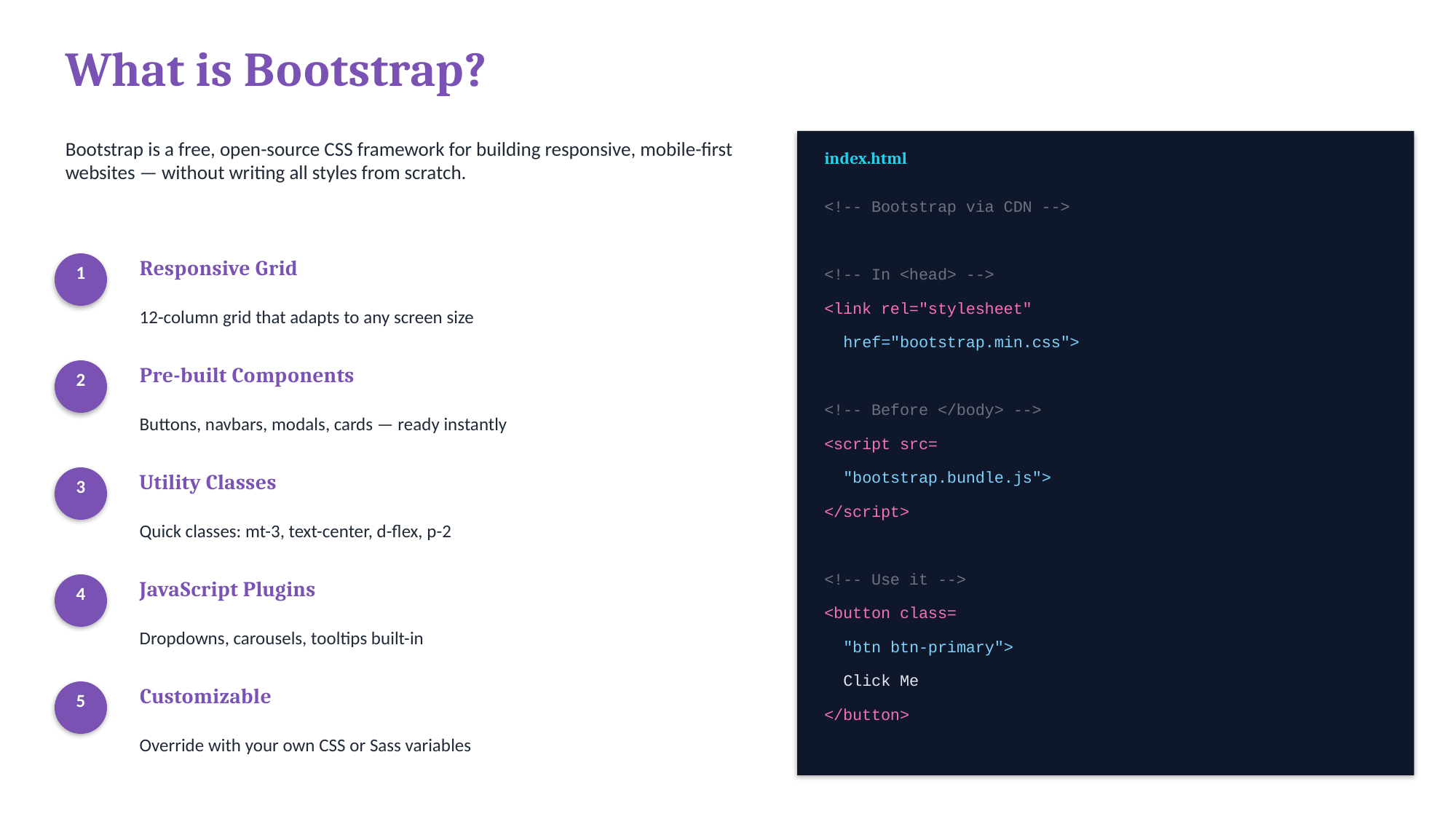

What is Bootstrap?
Bootstrap is a free, open-source CSS framework for building responsive, mobile-first websites — without writing all styles from scratch.

index.html
<!-- Bootstrap via CDN -->

Responsive Grid

1
<!-- In <head> -->
<link rel="stylesheet"
12-column grid that adapts to any screen size
  href="bootstrap.min.css">
Pre-built Components

2
<!-- Before </body> -->
Buttons, navbars, modals, cards — ready instantly
<script src=
  "bootstrap.bundle.js">
Utility Classes

3
</script>
Quick classes: mt-3, text-center, d-flex, p-2

<!-- Use it -->
JavaScript Plugins

4
<button class=
Dropdowns, carousels, tooltips built-in
  "btn btn-primary">
  Click Me
Customizable

5
</button>
Override with your own CSS or Sass variables